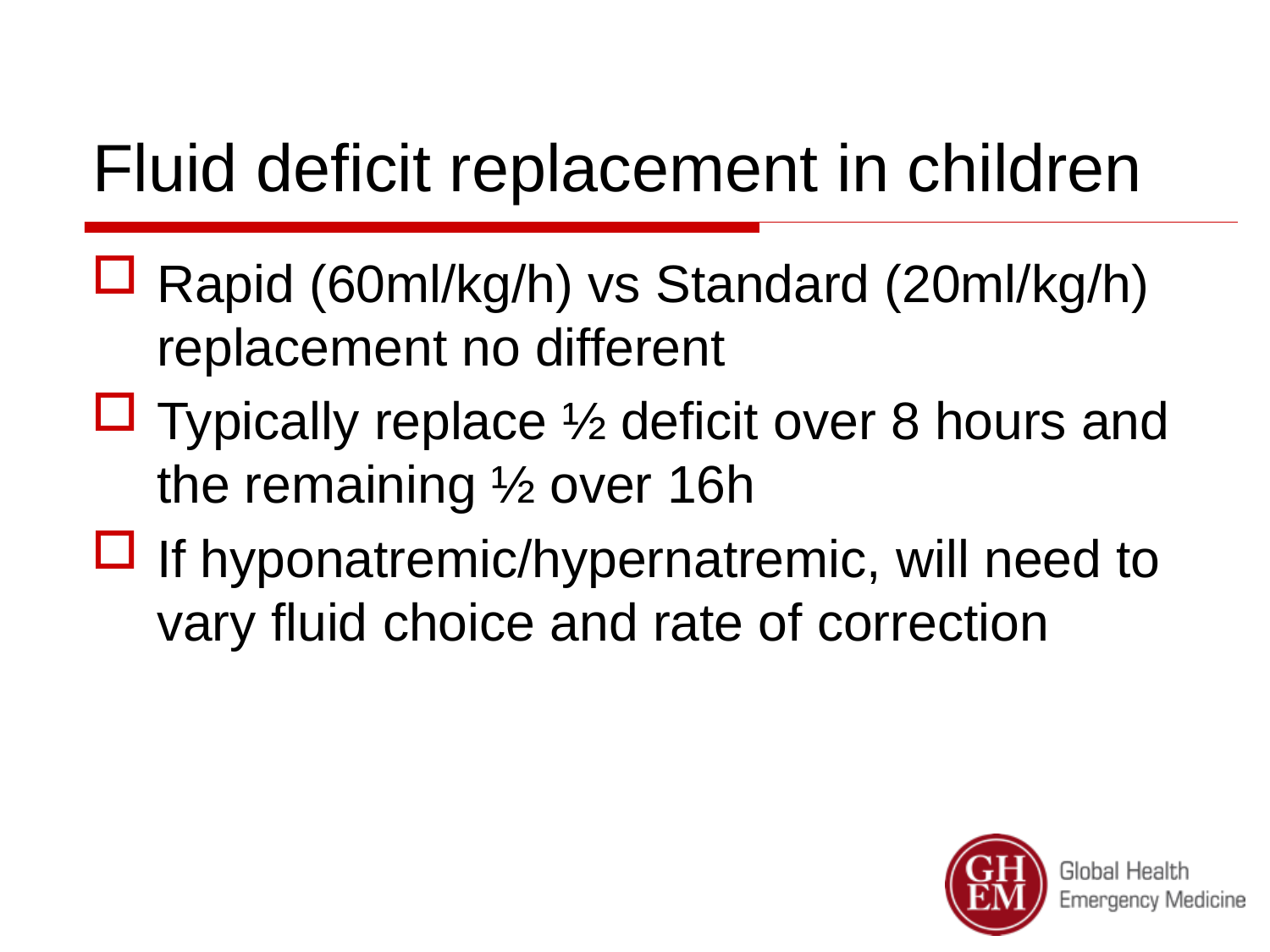

# Fluid deficit replacement in children
Rapid (60ml/kg/h) vs Standard (20ml/kg/h) replacement no different
Typically replace ½ deficit over 8 hours and the remaining ½ over 16h
If hyponatremic/hypernatremic, will need to vary fluid choice and rate of correction